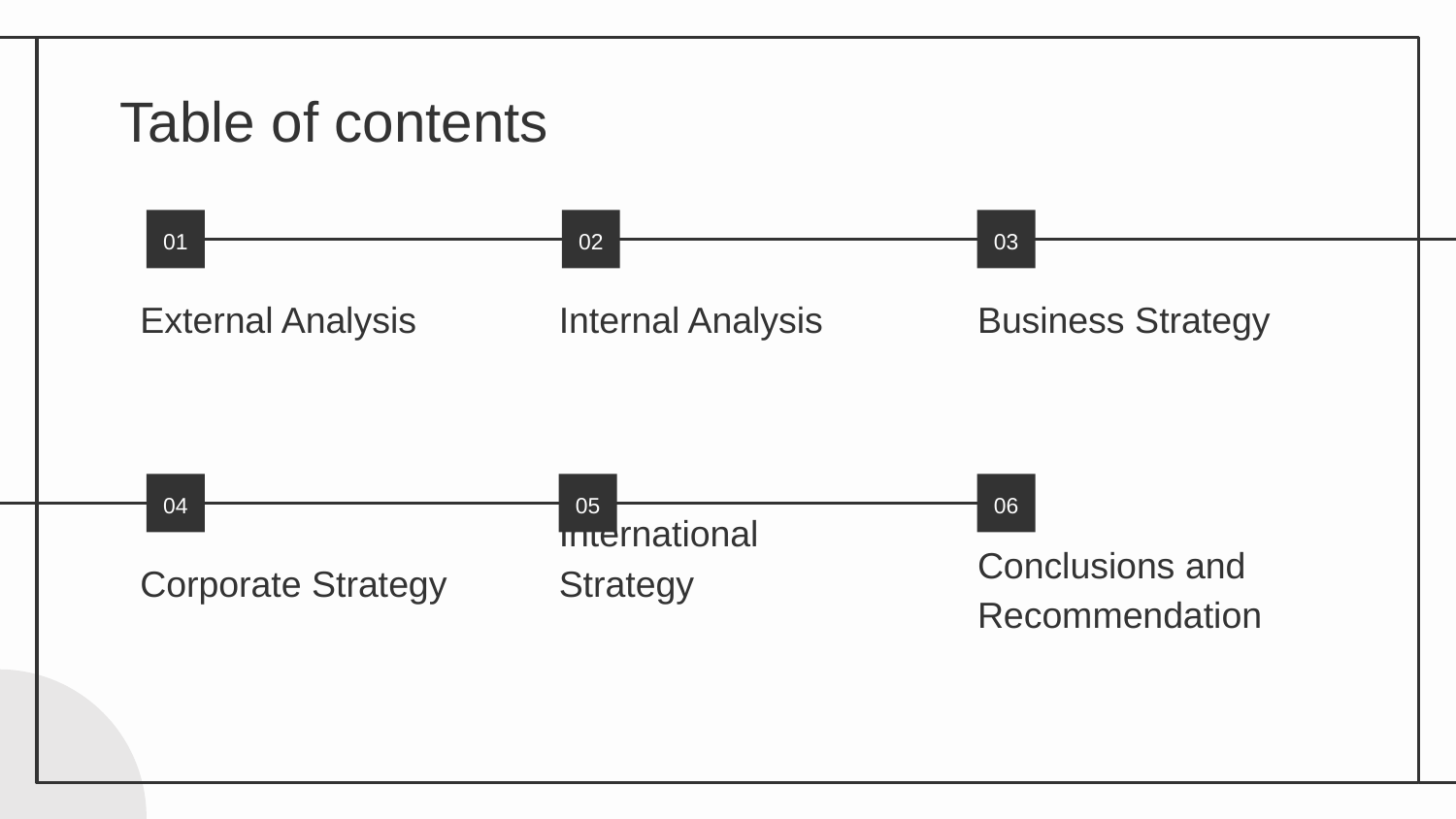

# Table of contents
01
02
03
External Analysis
Internal Analysis
Business Strategy
04
05
06
Corporate Strategy
International Strategy
Conclusions and Recommendation